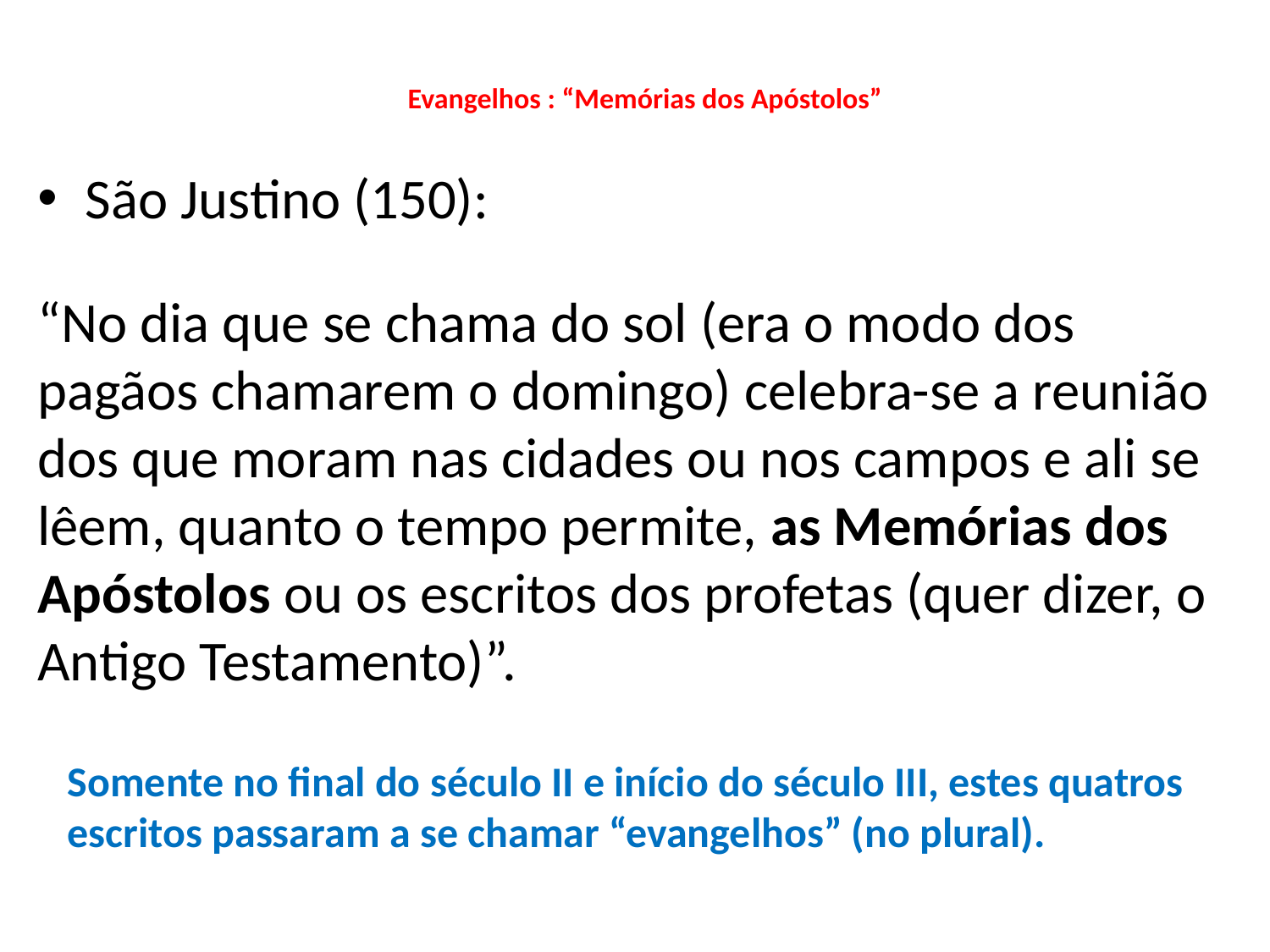

# Evangelhos : “Memórias dos Apóstolos”
São Justino (150):

“No dia que se chama do sol (era o modo dos pagãos chamarem o domingo) celebra-se a reunião dos que moram nas cidades ou nos campos e ali se lêem, quanto o tempo permite, as Memórias dos Apóstolos ou os escritos dos profetas (quer dizer, o Antigo Testamento)”.
Somente no final do século II e início do século III, estes quatros escritos passaram a se chamar “evangelhos” (no plural).